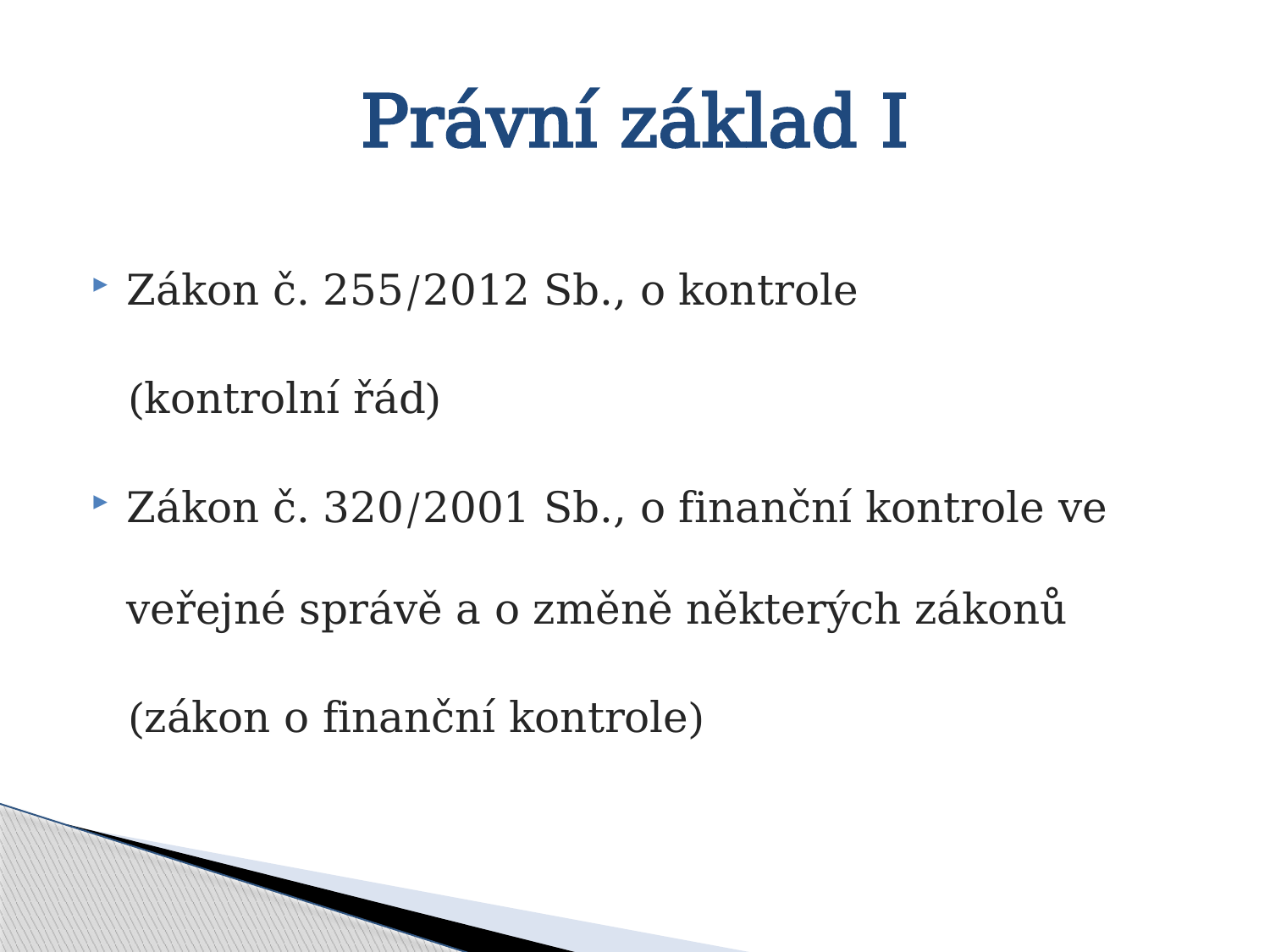

# Právní základ I
Zákon č. 255/2012 Sb., o kontrole
	(kontrolní řád)
Zákon č. 320/2001 Sb., o finanční kontrole ve veřejné správě a o změně některých zákonů
	(zákon o finanční kontrole)